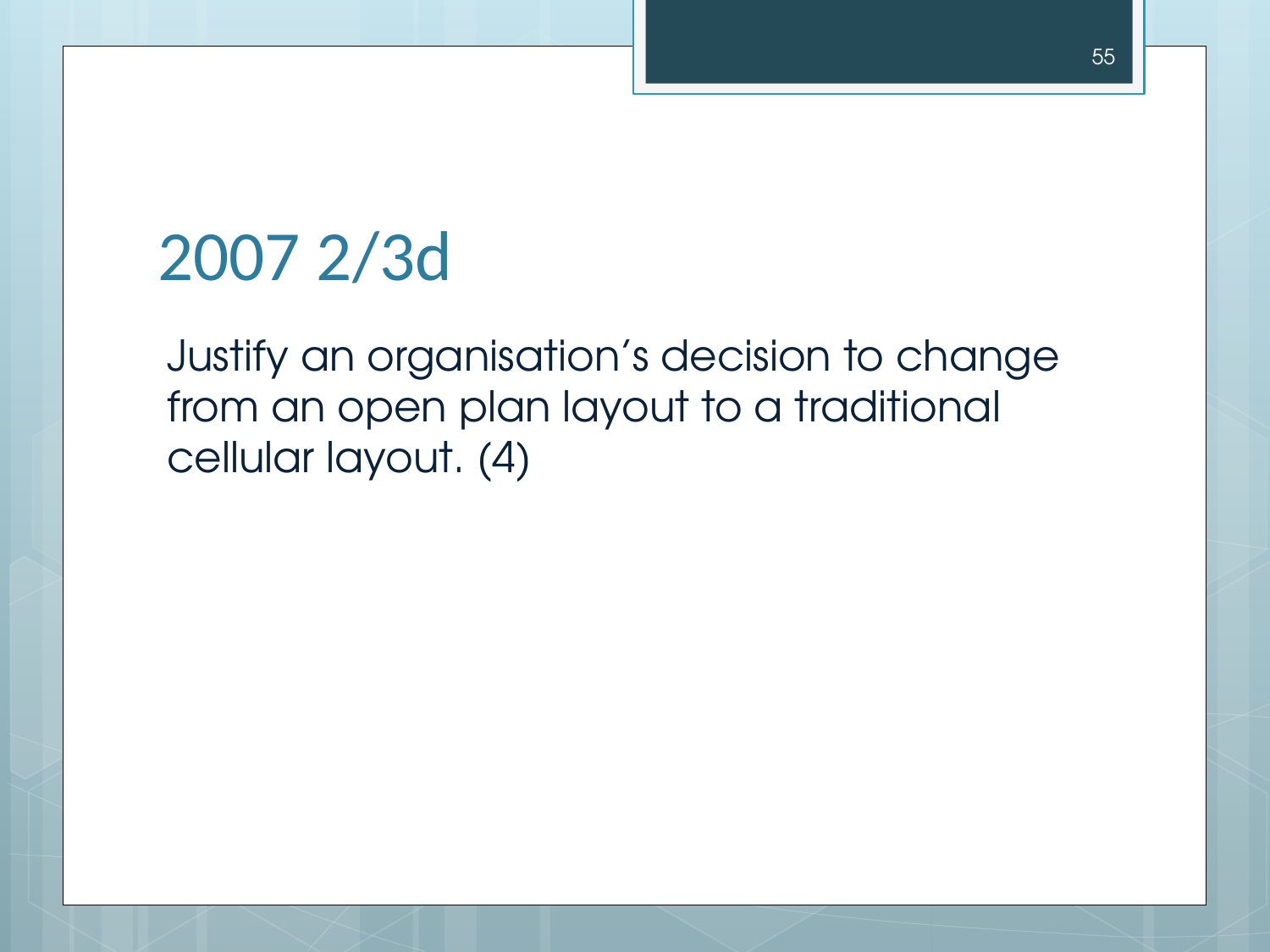

55
# 2007 2/3d
Justify an organisation’s decision to change from an open plan layout to a traditional cellular layout. (4)